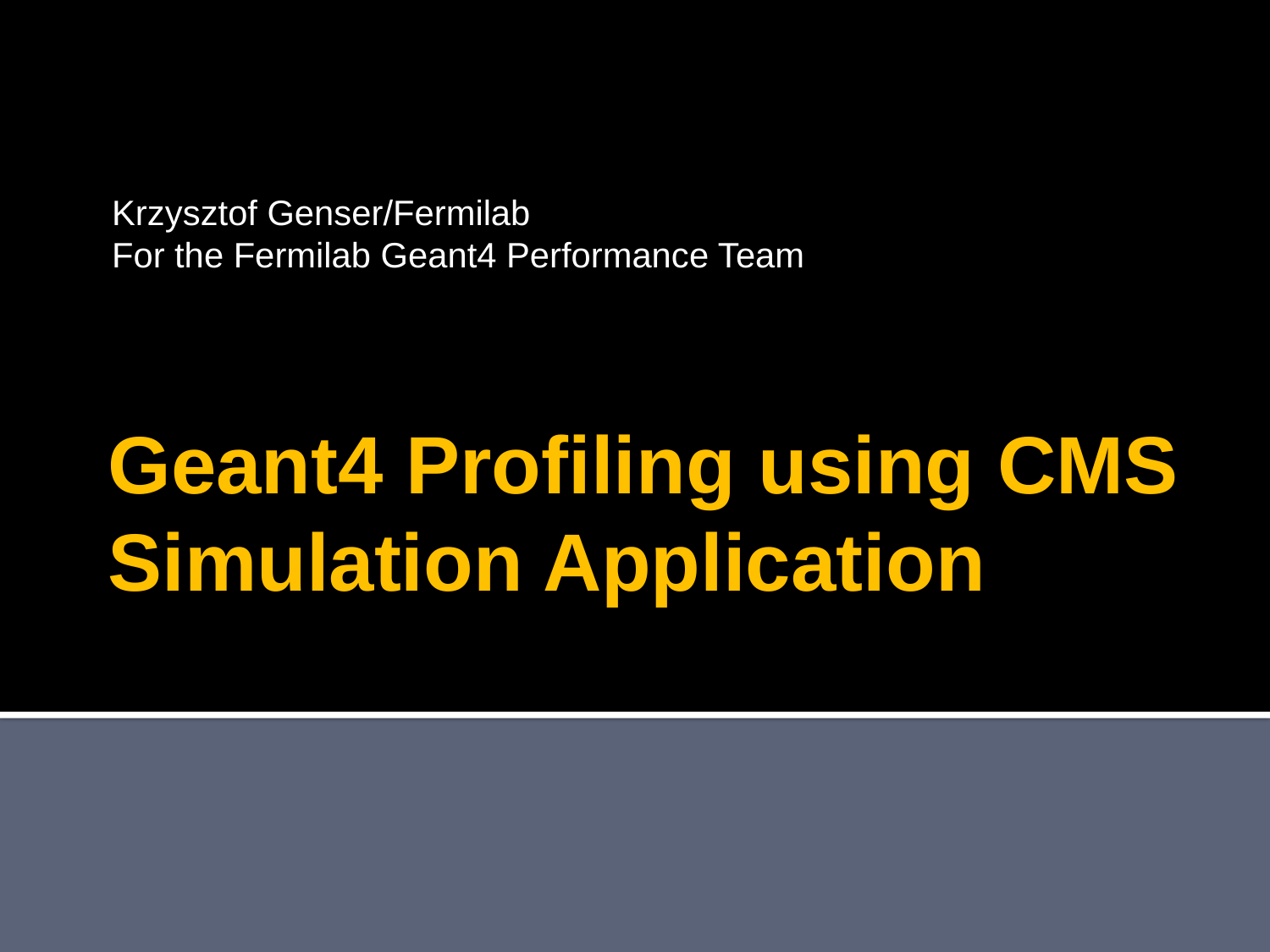

Krzysztof Genser/Fermilab
For the Fermilab Geant4 Performance Team

# Geant4 Profiling using CMS Simulation Application